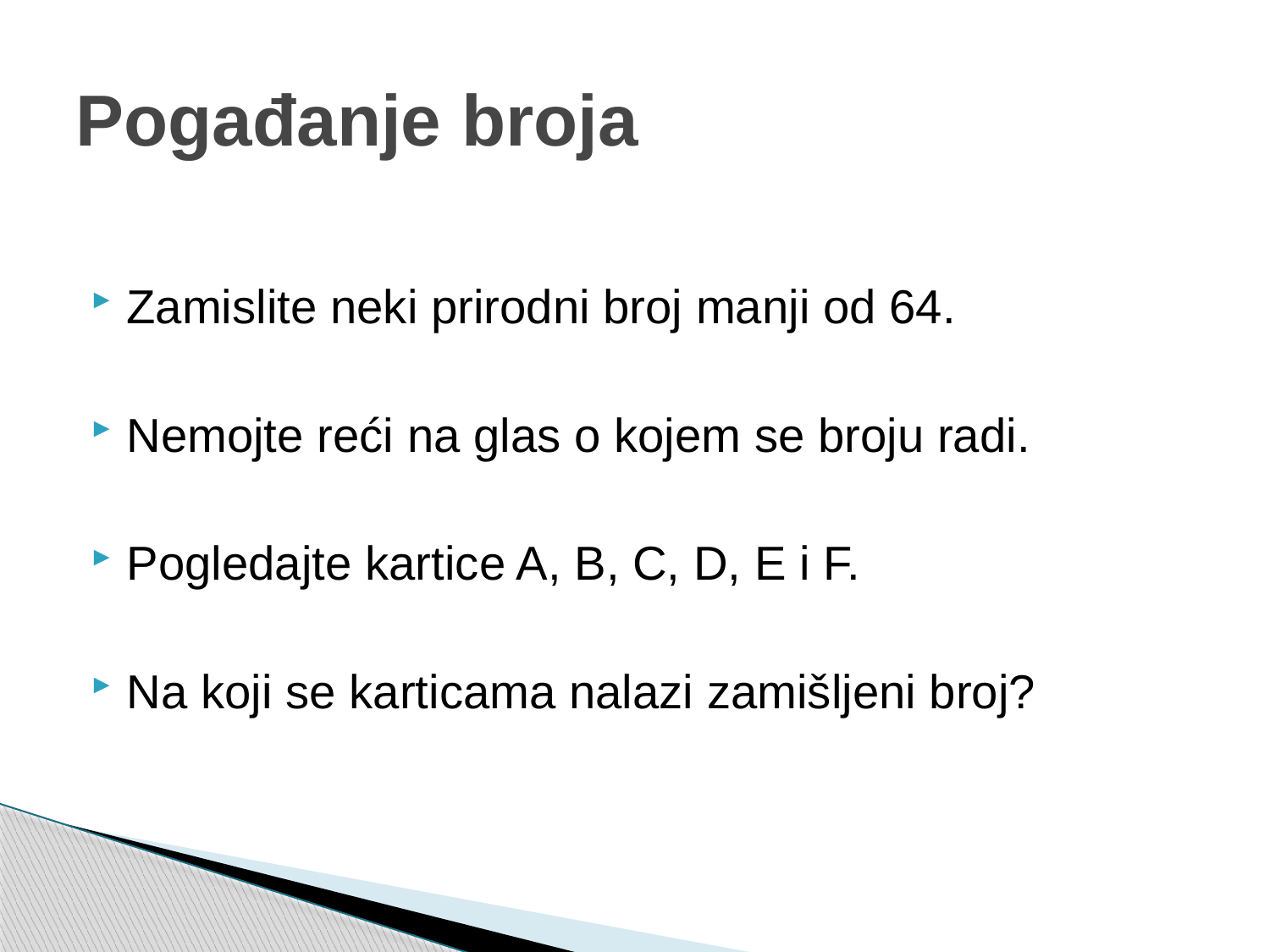

# Pogađanje broja

Zamislite neki prirodni broj manji od 64.

Nemojte reći na glas o kojem se broju radi.

Pogledajte kartice A, B, C, D, E i F.

Na koji se karticama nalazi zamišljeni broj?